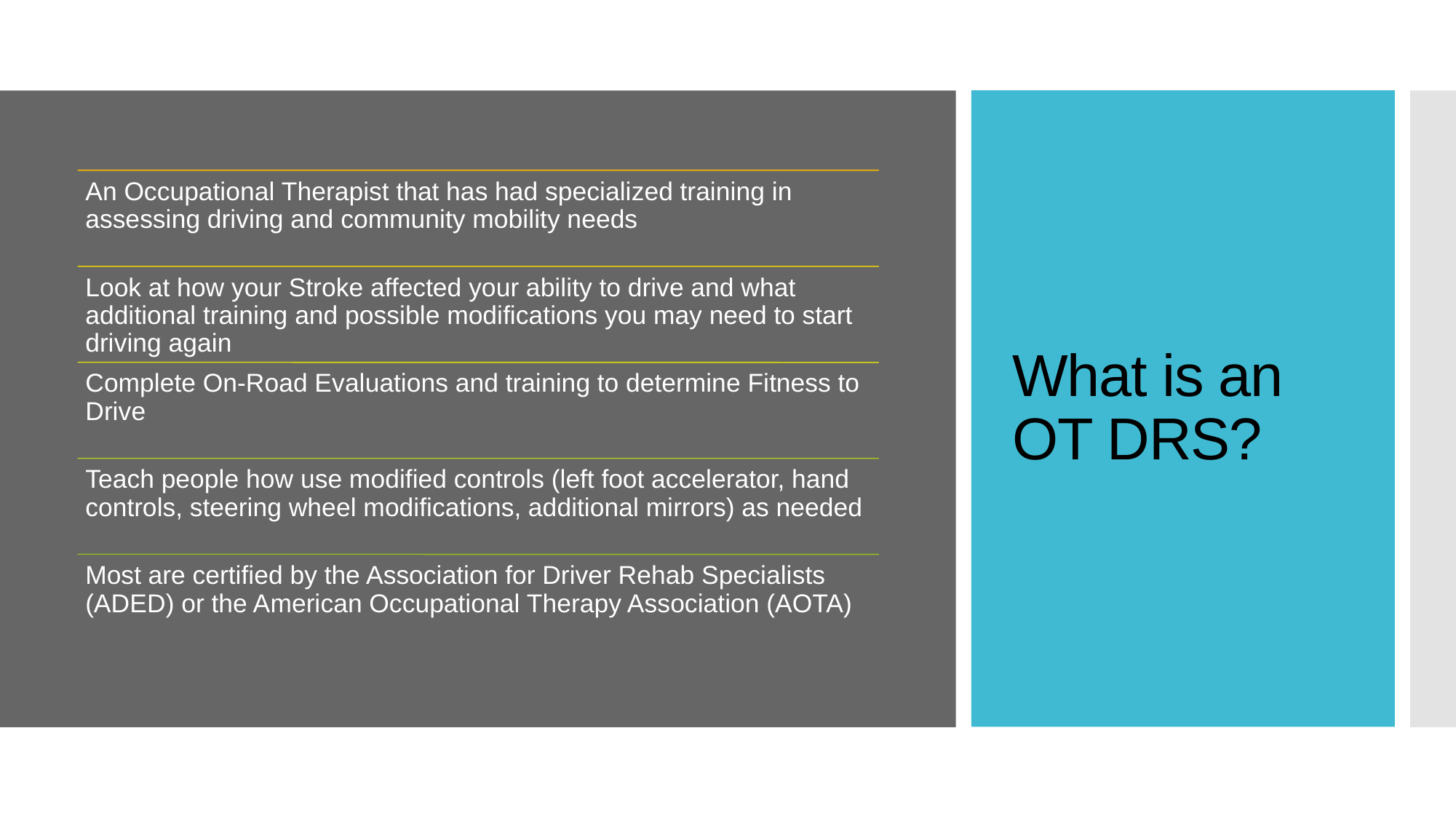

# What is an OT DRS?
An Occupational Therapist that has had specialized training in assessing driving and community mobility needs
Look at how your Stroke affected your ability to drive and what additional training and possible modifications you may need to start driving again
Complete On-Road Evaluations and training to determine Fitness to Drive
Teach people how use modified controls (left foot accelerator, hand controls, steering wheel modifications, additional mirrors) as needed
Most are certified by the Association for Driver Rehab Specialists (ADED) or the American Occupational Therapy Association (AOTA)